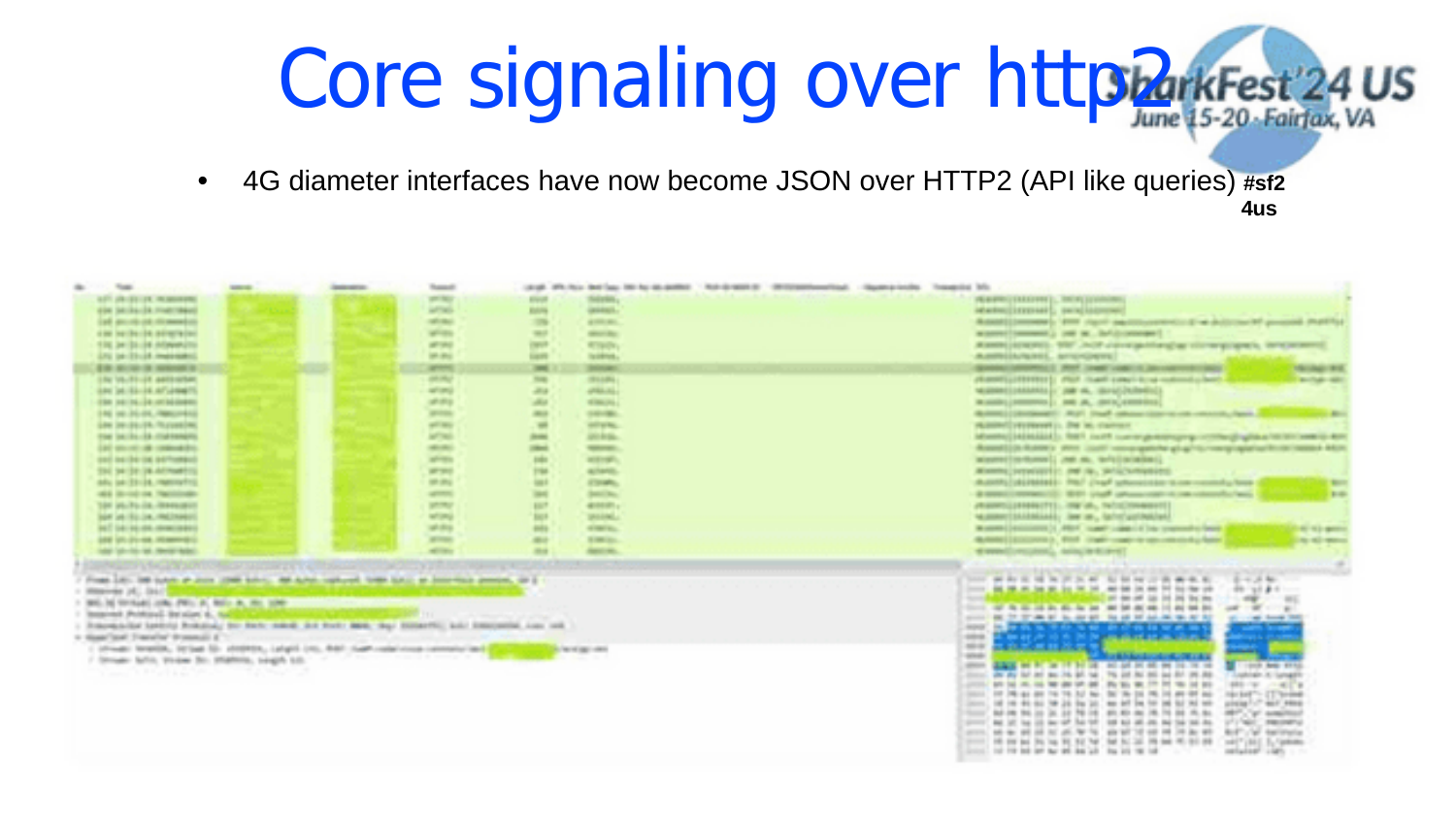

Core signaling over http2
• 4G diameter interfaces have now become JSON over HTTP2 (API like queries) #sf2
4us